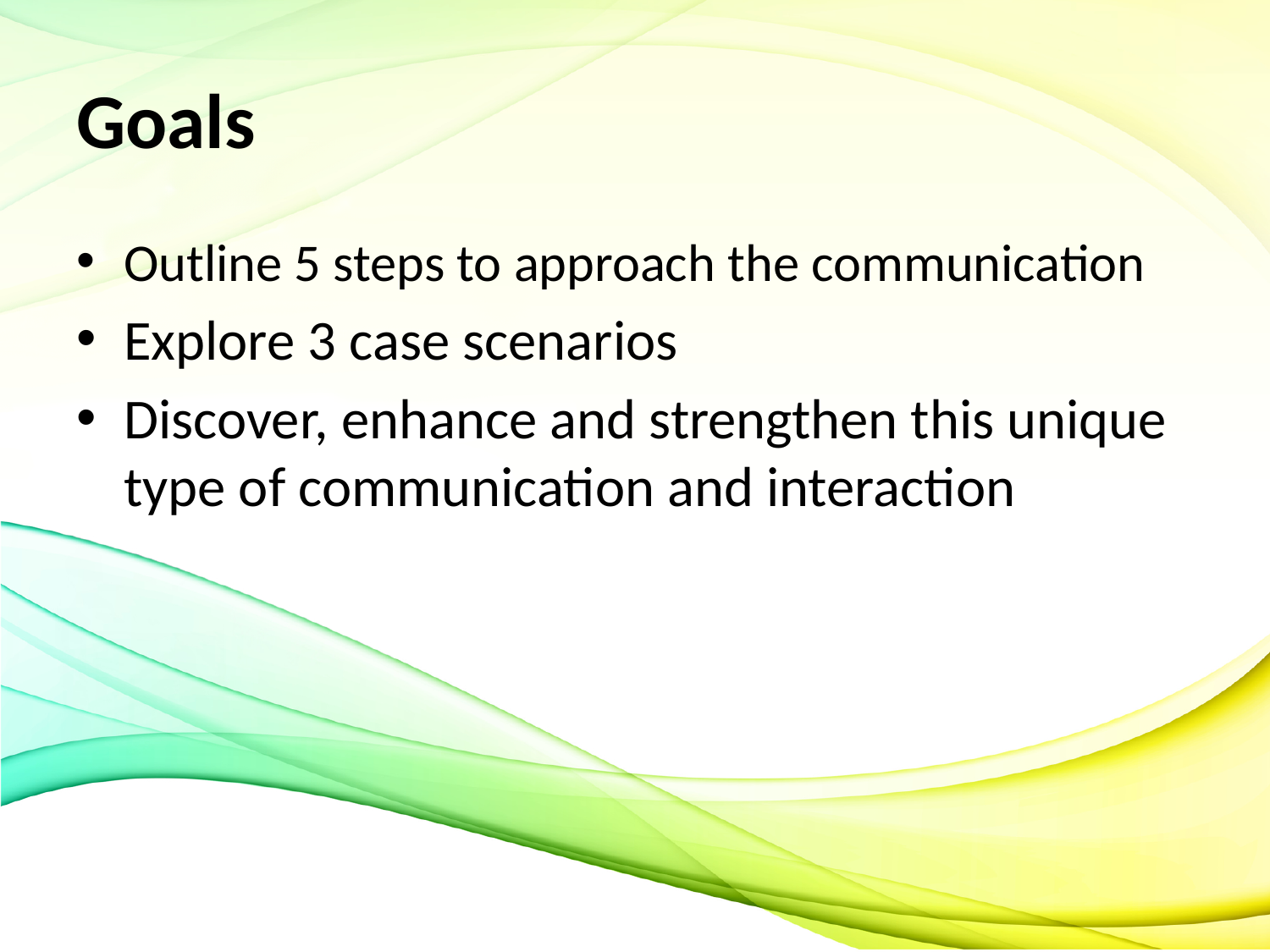

# Goals
Outline 5 steps to approach the communication
Explore 3 case scenarios
Discover, enhance and strengthen this unique type of communication and interaction